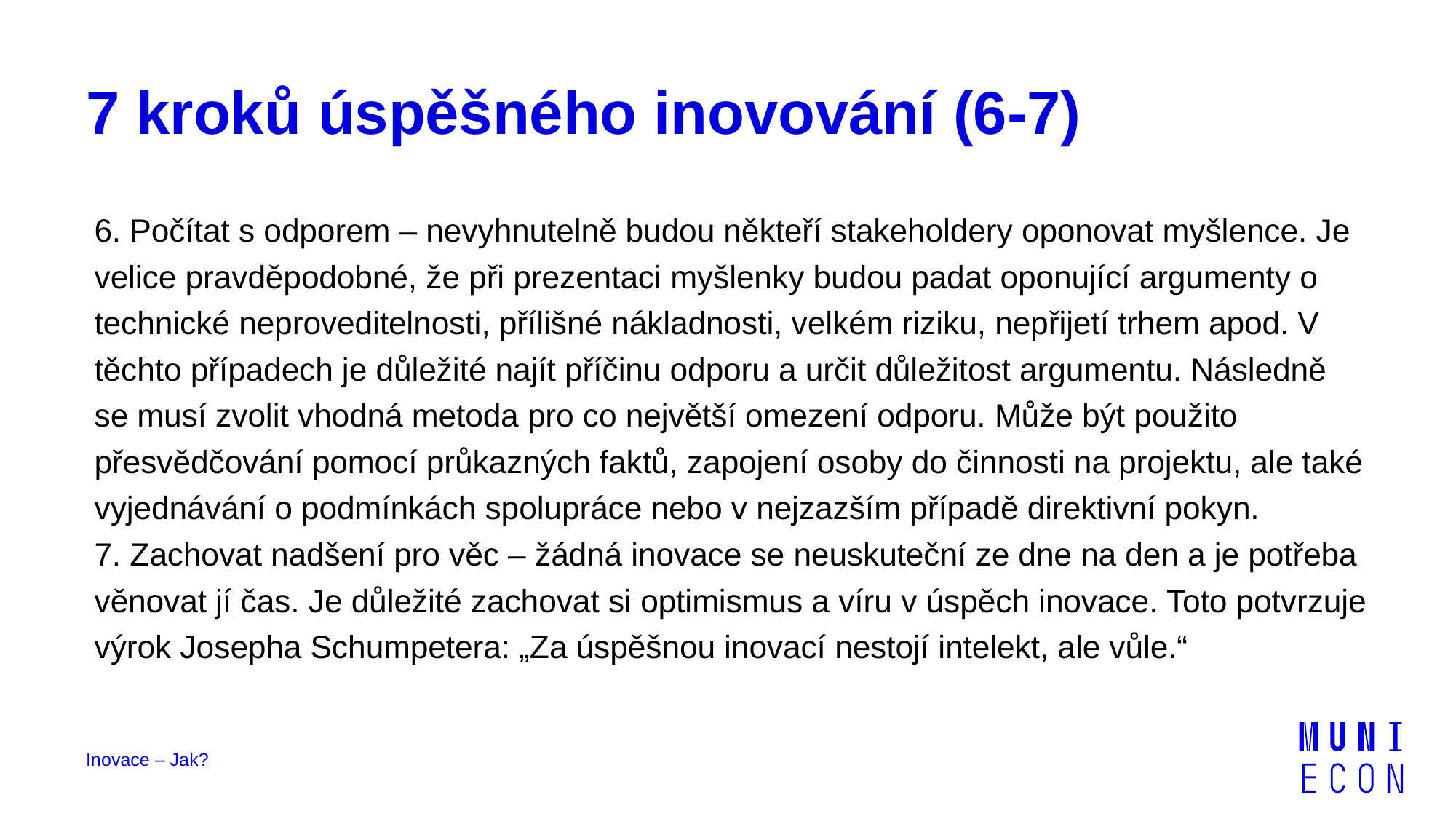

# 7 kroků úspěšného inovování (6-7)
6. Počítat s odporem – nevyhnutelně budou někteří stakeholdery oponovat myšlence. Je velice pravděpodobné, že při prezentaci myšlenky budou padat oponující argumenty o technické neproveditelnosti, přílišné nákladnosti, velkém riziku, nepřijetí trhem apod. V těchto případech je důležité najít příčinu odporu a určit důležitost argumentu. Následně se musí zvolit vhodná metoda pro co největší omezení odporu. Může být použito přesvědčování pomocí průkazných faktů, zapojení osoby do činnosti na projektu, ale také vyjednávání o podmínkách spolupráce nebo v nejzazším případě direktivní pokyn.
7. Zachovat nadšení pro věc – žádná inovace se neuskuteční ze dne na den a je potřeba věnovat jí čas. Je důležité zachovat si optimismus a víru v úspěch inovace. Toto potvrzuje výrok Josepha Schumpetera: „Za úspěšnou inovací nestojí intelekt, ale vůle.“
Inovace – Jak?
53